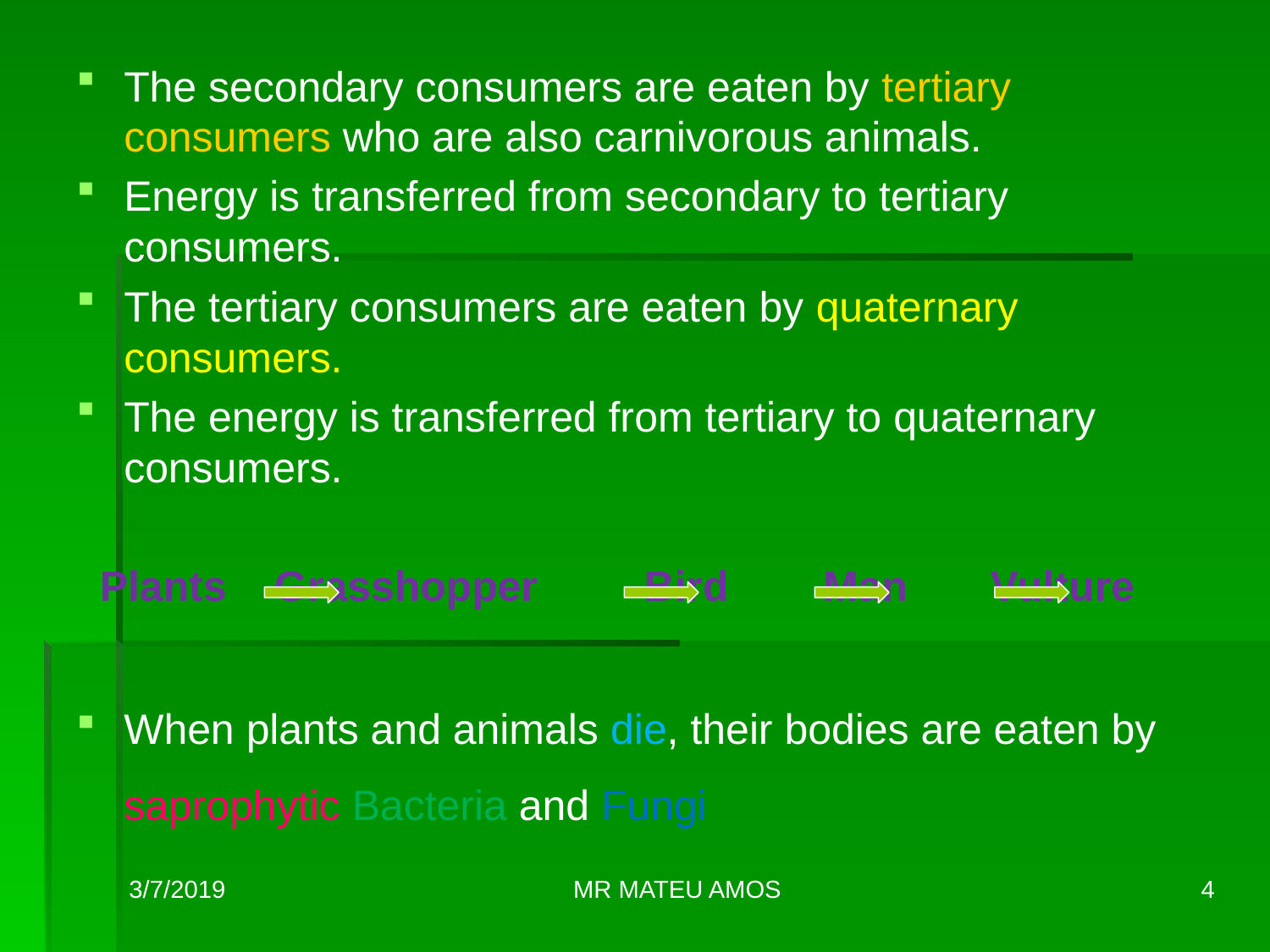

The secondary consumers are eaten by tertiary consumers who are also carnivorous animals.
Energy is transferred from secondary to tertiary consumers.
The tertiary consumers are eaten by quaternary consumers.
The energy is transferred from tertiary to quaternary consumers.

  Plants  	  Grasshopper         Bird        Man       Vulture

When plants and animals die, their bodies are eaten by saprophytic Bacteria and Fungi

3/7/2019
MR MATEU AMOS
4